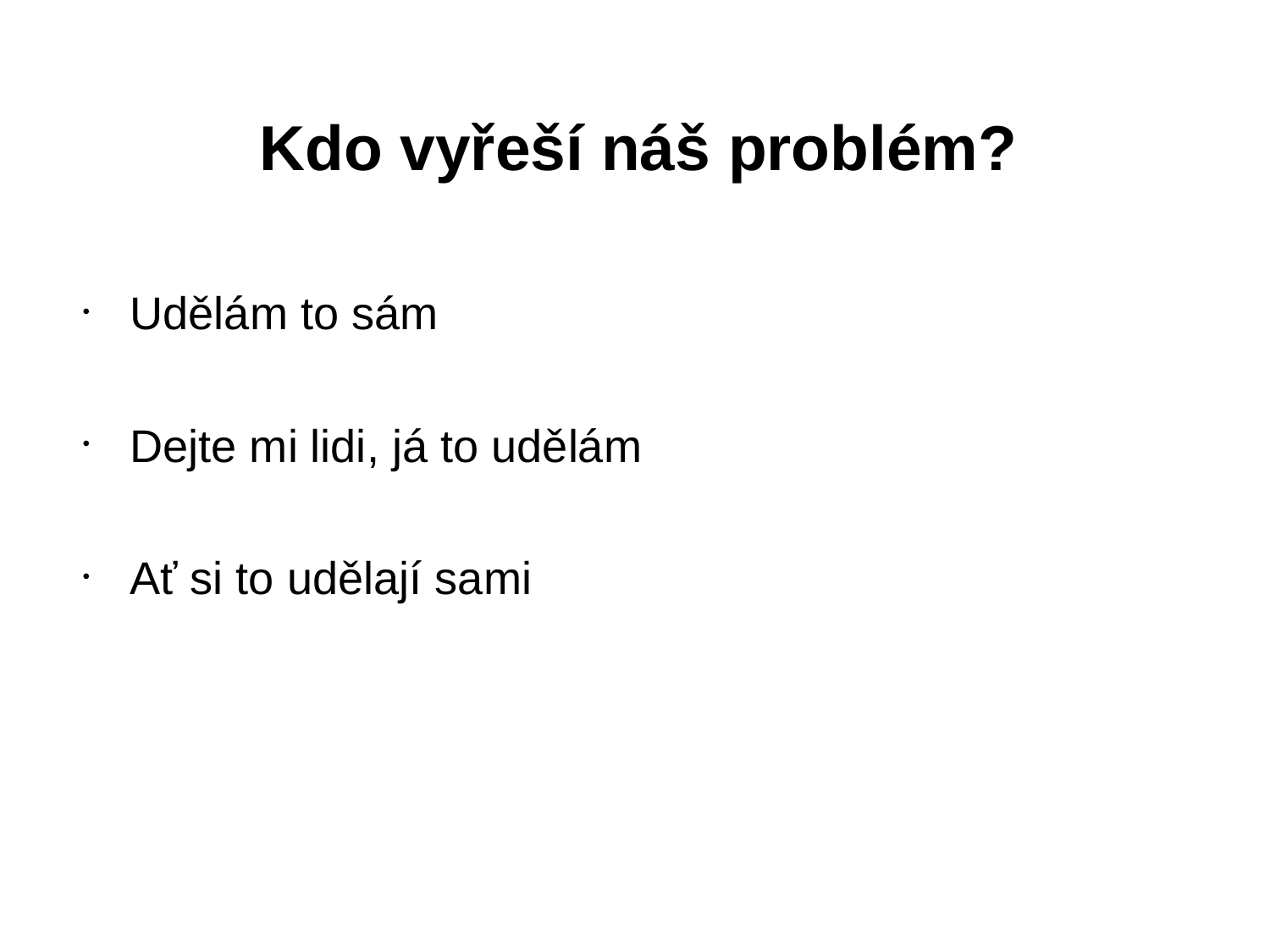

Kdo vyřeší náš problém?

Udělám to sám

Dejte mi lidi, já to udělám

Ať si to udělají sami